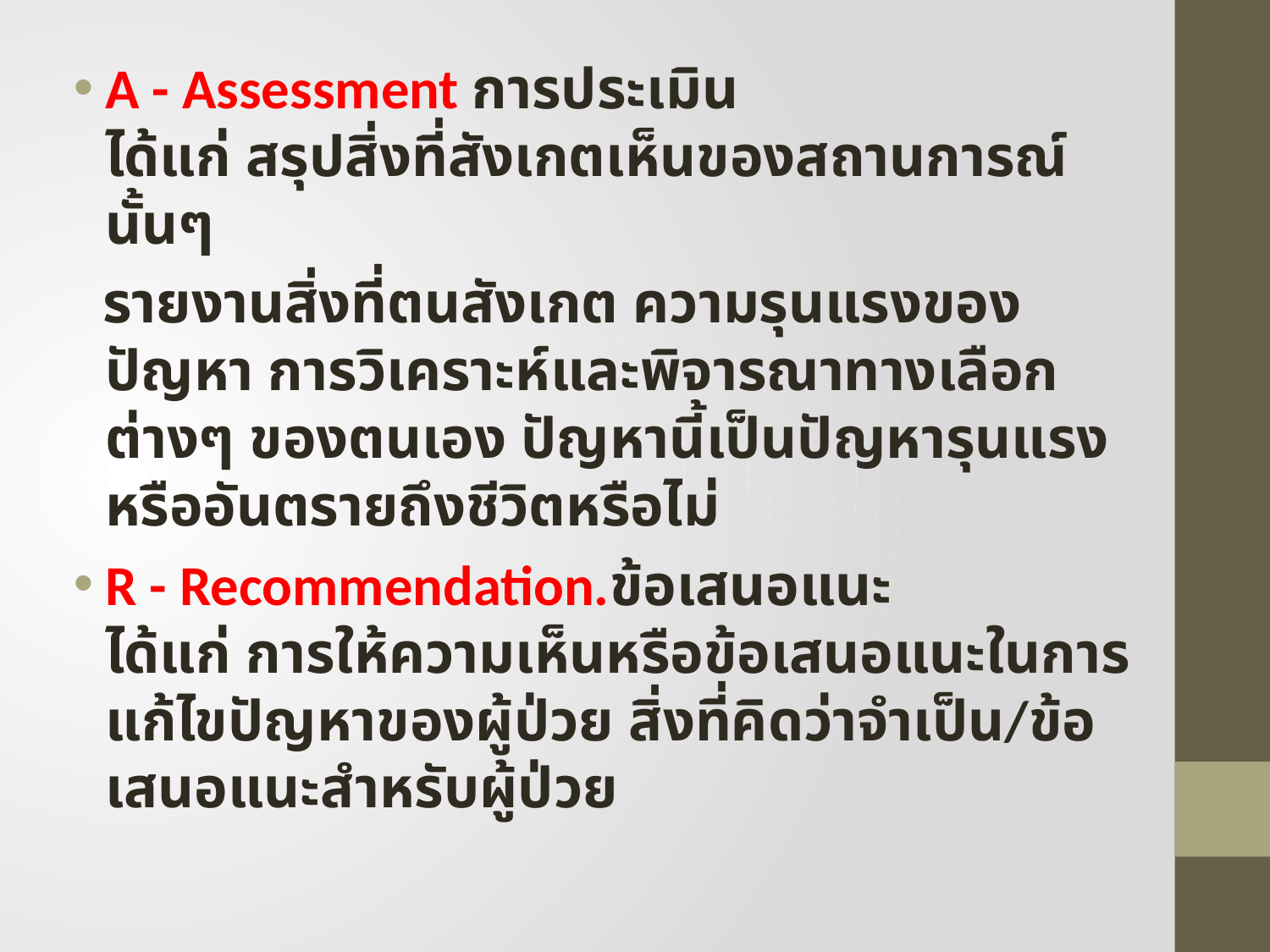

#
A - Assessment การประเมิน 
ได้แก่ สรุปสิ่งที่สังเกตเห็นของสถานการณ์นั้นๆ
  รายงานสิ่งที่ตนสังเกต ความรุนแรงของปัญหา การวิเคราะห์และพิจารณาทางเลือกต่างๆ ของตนเอง ปัญหานี้เป็นปัญหารุนแรงหรืออันตรายถึงชีวิตหรือไม่
R - Recommendation.ข้อเสนอแนะ 
ได้แก่ การให้ความเห็นหรือข้อเสนอแนะในการแก้ไขปัญหาของผู้ป่วย สิ่งที่คิดว่าจำเป็น/ข้อเสนอแนะสำหรับผู้ป่วย